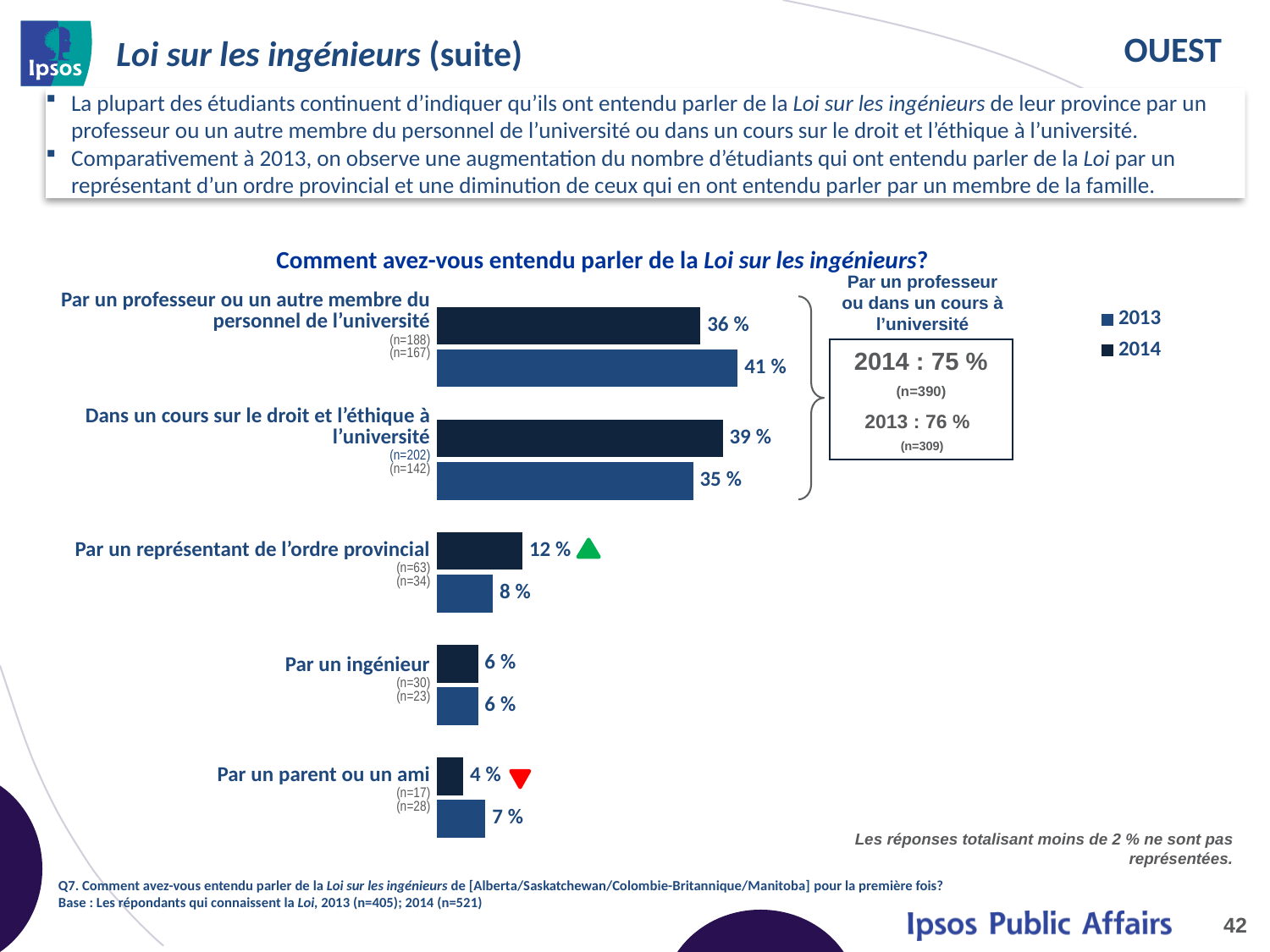

# Loi sur les ingénieurs (suite)
La plupart des étudiants continuent d’indiquer qu’ils ont entendu parler de la Loi sur les ingénieurs de leur province par un professeur ou un autre membre du personnel de l’université ou dans un cours sur le droit et l’éthique à l’université.
Comparativement à 2013, on observe une augmentation du nombre d’étudiants qui ont entendu parler de la Loi par un représentant d’un ordre provincial et une diminution de ceux qui en ont entendu parler par un membre de la famille.
Comment avez-vous entendu parler de la Loi sur les ingénieurs?
Par un professeur ou dans un cours à l’université
| Par un professeur ou un autre membre du personnel de l’université |
| --- |
| (n=188) (n=167) |
| Dans un cours sur le droit et l’éthique à l’université |
| (n=202) (n=142) |
| Par un représentant de l’ordre provincial |
| (n=63) (n=34) |
| Par un ingénieur |
| (n=30) (n=23) |
| Par un parent ou un ami |
| (n=17) (n=28) |

### Chart

| Category | 2014 | 2013 |
|---|---|---|
| From a University professor / administrator | 0.36 | 0.41 |
| From a University Law & Ethics Course | 0.39 | 0.35 |
| From a PEO representative | 0.12 | 0.08 |
| From a professional engineer | 0.06 | 0.06 |
| From a family member or friend | 0.04 | 0.07 |
2014 : 75 %
(n=390)
2013 : 76 %
 (n=309)

Les réponses totalisant moins de 2 % ne sont pas représentées.
Q7. Comment avez-vous entendu parler de la Loi sur les ingénieurs de [Alberta/Saskatchewan/Colombie-Britannique/Manitoba] pour la première fois?
Base : Les répondants qui connaissent la Loi, 2013 (n=405); 2014 (n=521)
42